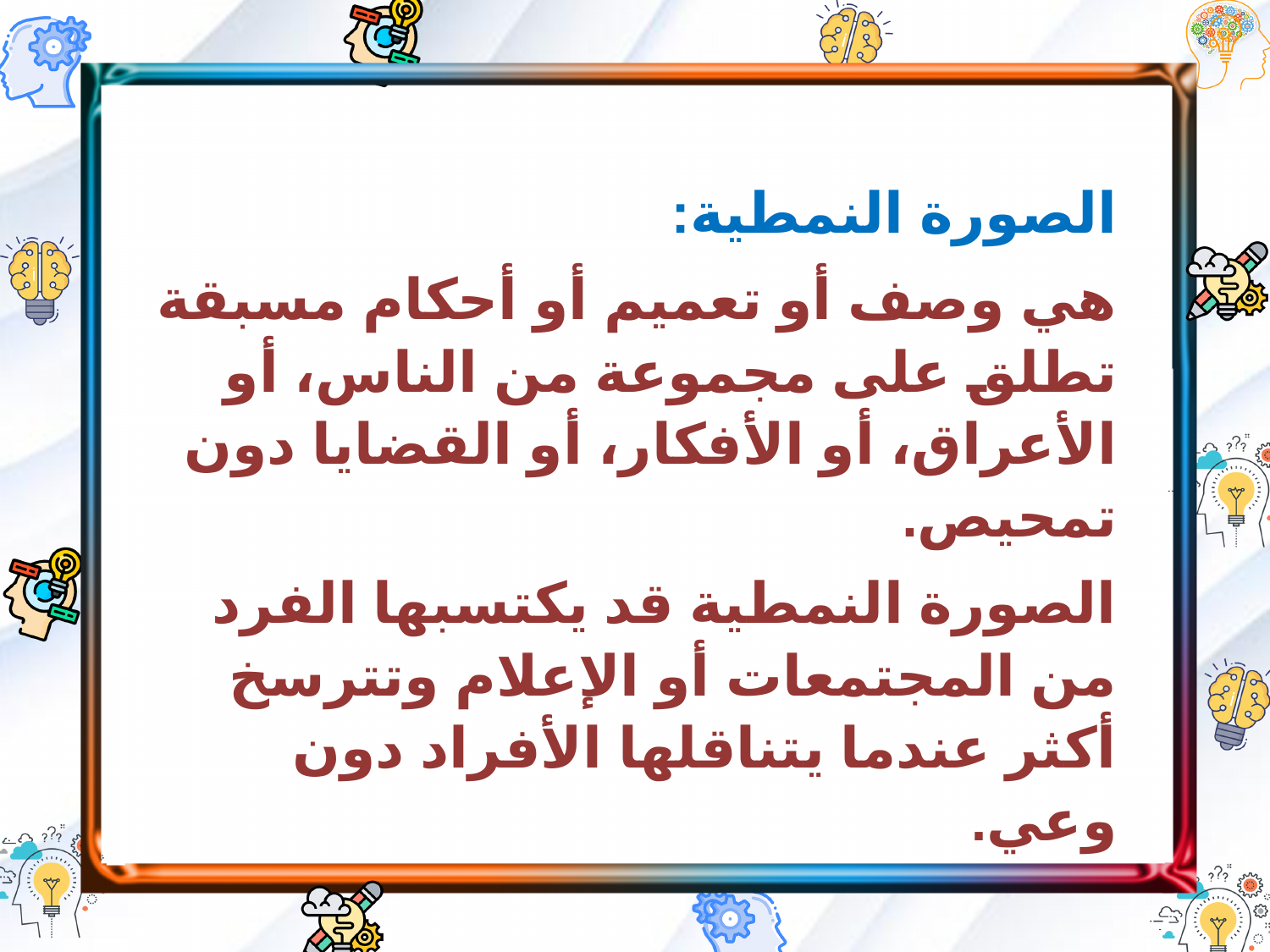

الصورة النمطية:
هي وصف أو تعميم أو أحكام مسبقة تطلق على مجموعة من الناس، أو الأعراق، أو الأفكار، أو القضايا دون تمحيص.
الصورة النمطية قد يكتسبها الفرد من المجتمعات أو الإعلام وتترسخ أكثر عندما يتناقلها الأفراد دون وعي.